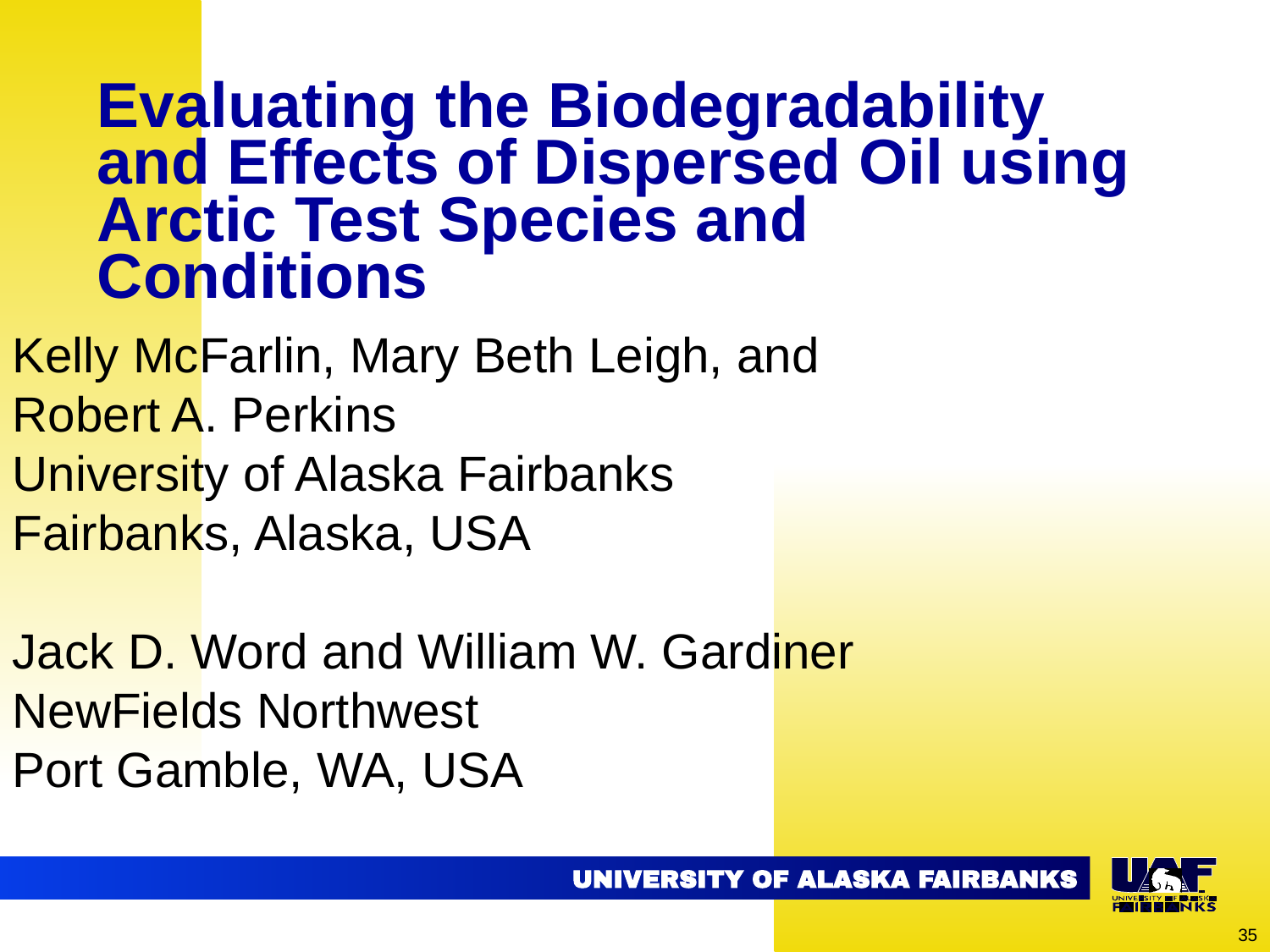

# Evaluating the Biodegradability and Effects of Dispersed Oil using Arctic Test Species and Conditions
Kelly McFarlin, Mary Beth Leigh, and Robert A. Perkins
University of Alaska Fairbanks
Fairbanks, Alaska, USA

Jack D. Word and William W. Gardiner
NewFields Northwest
Port Gamble, WA, USA